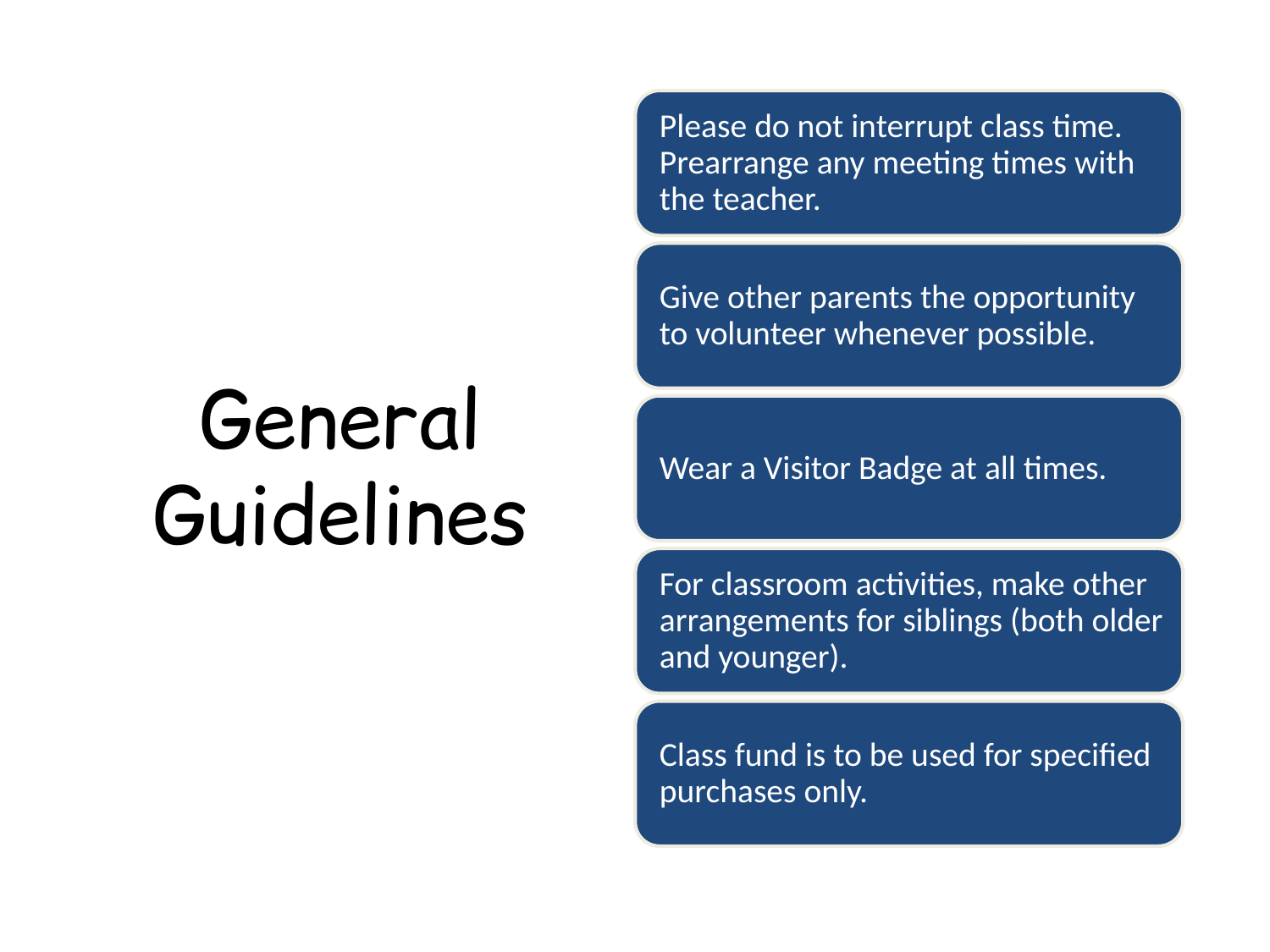

# General Guidelines
Please do not interrupt class time.  Prearrange any meeting times with the teacher.
Give other parents the opportunity to volunteer whenever possible.
Wear a Visitor Badge at all times.
For classroom activities, make other arrangements for siblings (both older and younger).
Class fund is to be used for specified purchases only.